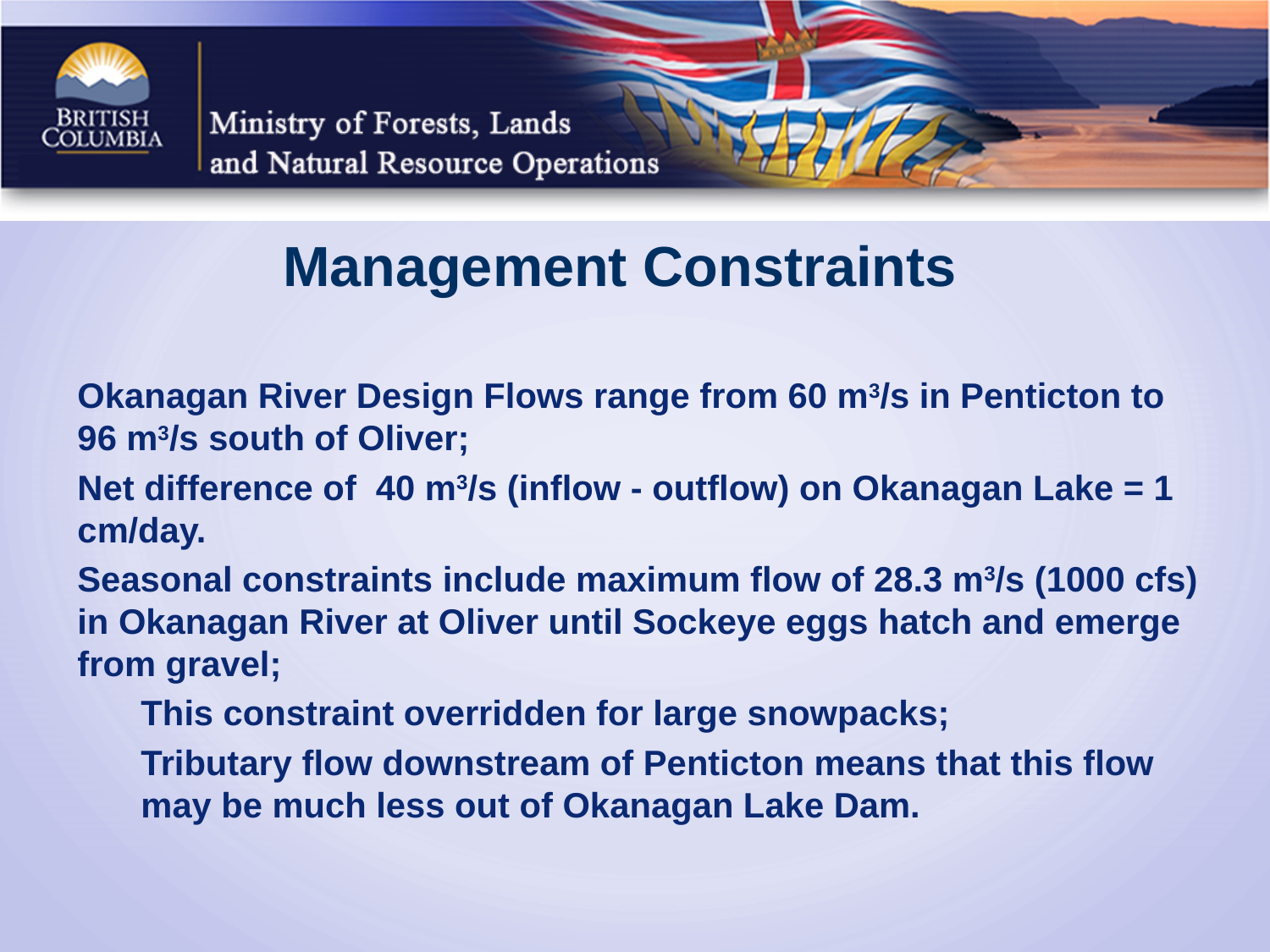

Management Constraints

Okanagan River Design Flows range from 60 m3/s in Penticton to 96 m3/s south of Oliver;
Net difference of  40 m3/s (inflow - outflow) on Okanagan Lake = 1 cm/day.
Seasonal constraints include maximum flow of 28.3 m3/s (1000 cfs) in Okanagan River at Oliver until Sockeye eggs hatch and emerge from gravel;
This constraint overridden for large snowpacks;
Tributary flow downstream of Penticton means that this flow may be much less out of Okanagan Lake Dam.